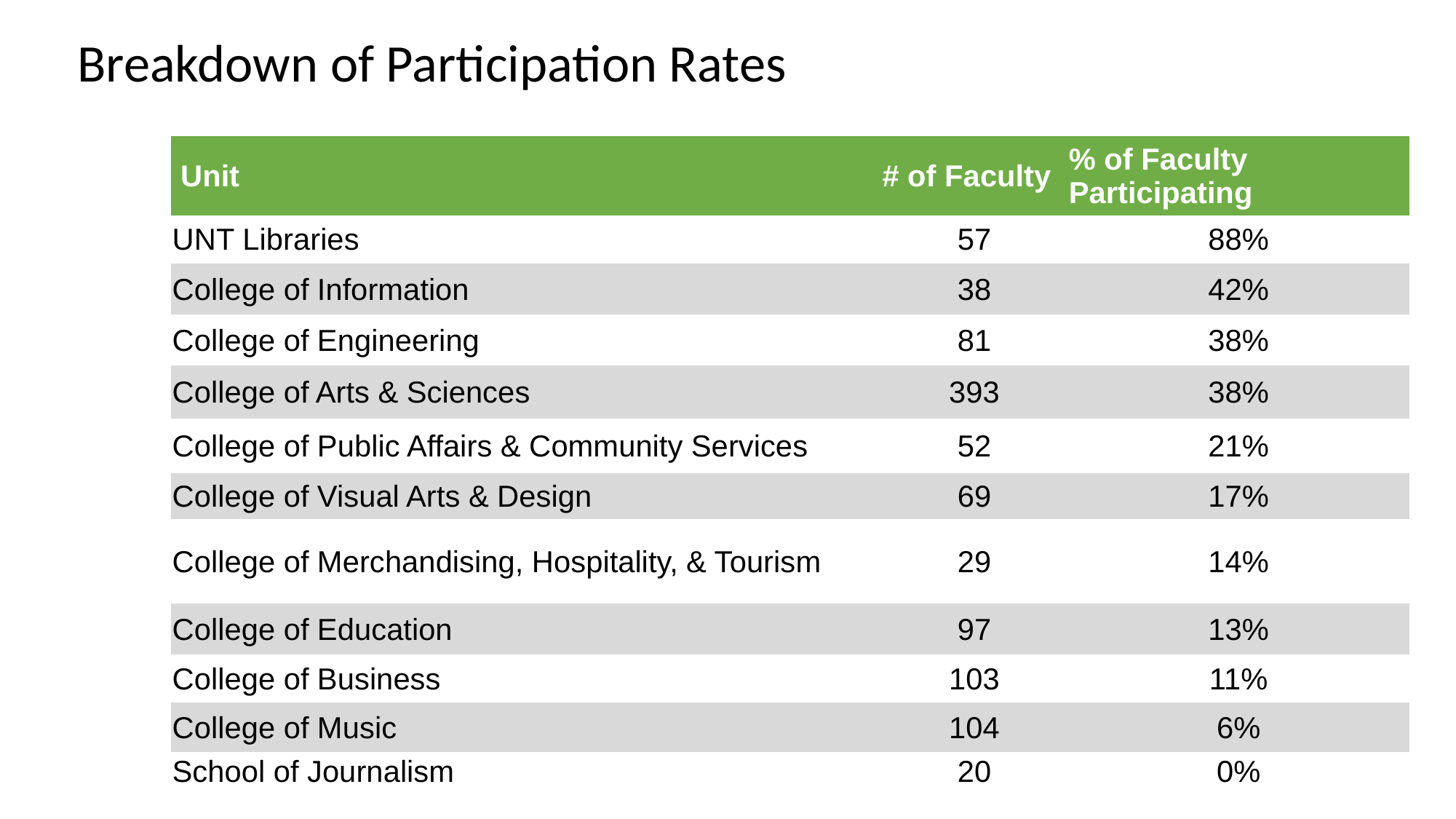

# Breakdown of Participation Rates
| Unit | # of Faculty | % of Faculty Participating |
| --- | --- | --- |
| UNT Libraries | 57 | 88% |
| College of Information | 38 | 42% |
| College of Engineering | 81 | 38% |
| College of Arts & Sciences | 393 | 38% |
| College of Public Affairs & Community Services | 52 | 21% |
| College of Visual Arts & Design | 69 | 17% |
| College of Merchandising, Hospitality, & Tourism | 29 | 14% |
| College of Education | 97 | 13% |
| College of Business | 103 | 11% |
| College of Music | 104 | 6% |
| School of Journalism | 20 | 0% |